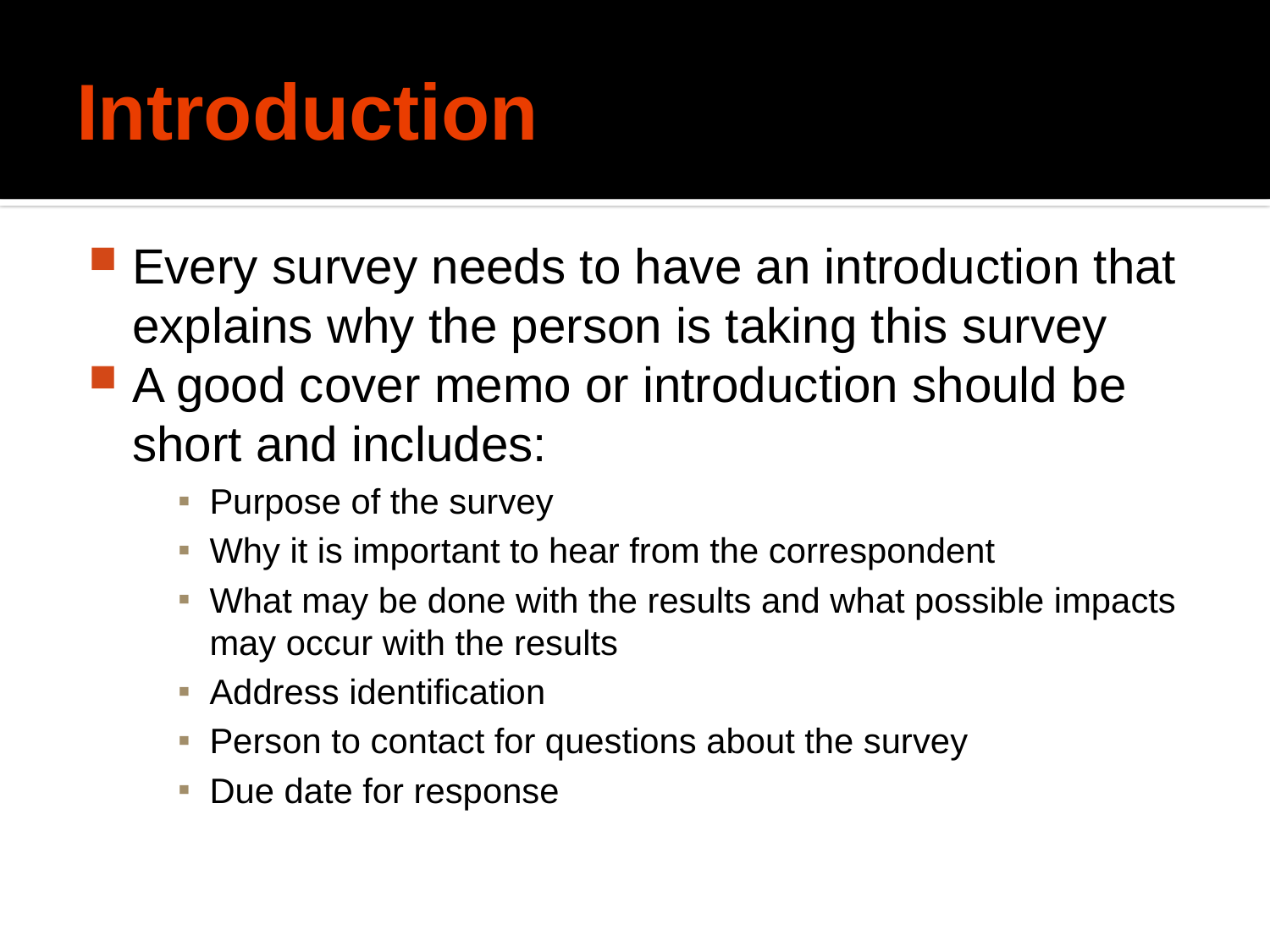

# Introduction
Every survey needs to have an introduction that explains why the person is taking this survey
A good cover memo or introduction should be short and includes:
Purpose of the survey
Why it is important to hear from the correspondent
What may be done with the results and what possible impacts may occur with the results
Address identification
Person to contact for questions about the survey
Due date for response